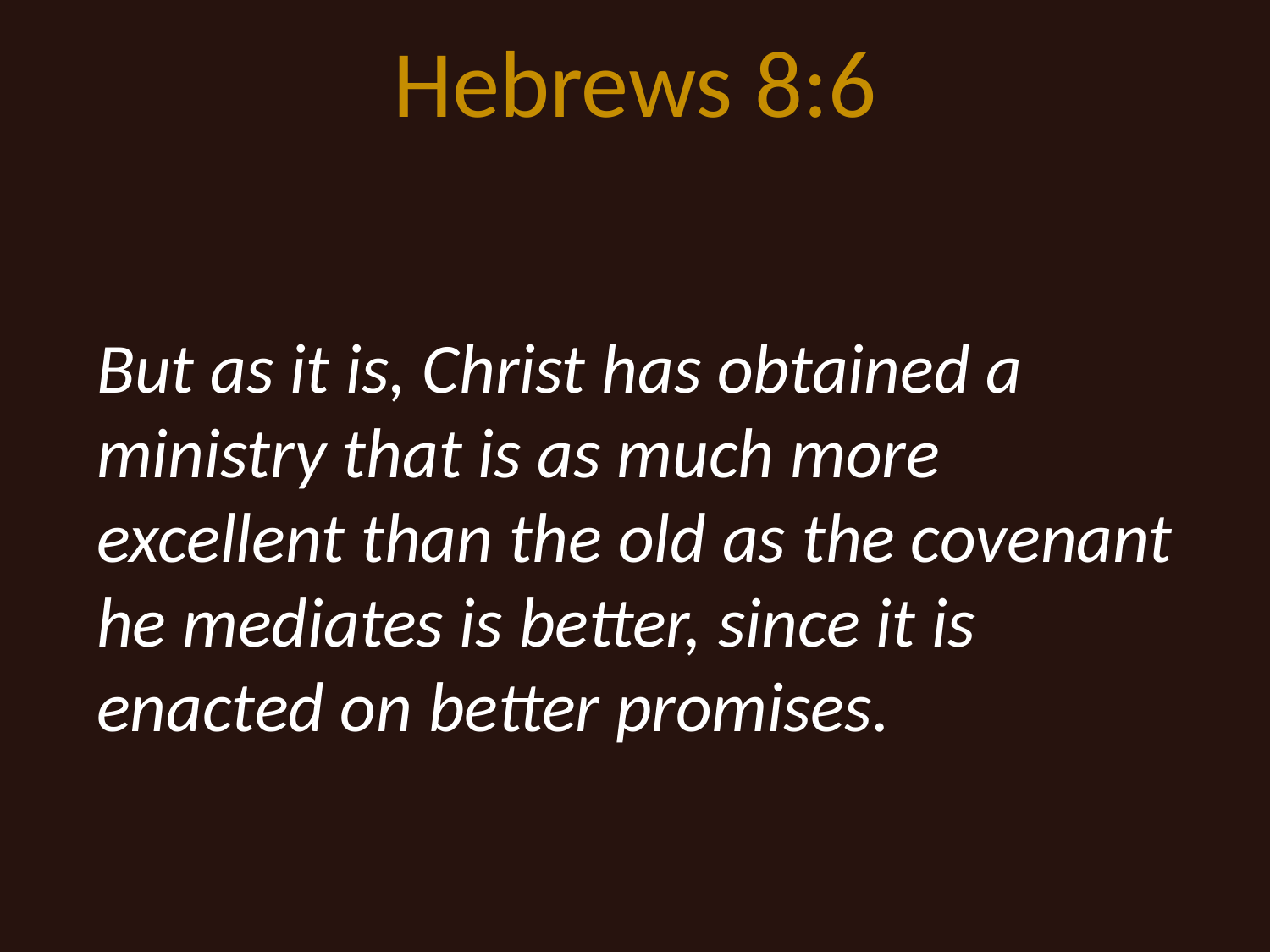

# Hebrews 8:6
But as it is, Christ has obtained a ministry that is as much more excellent than the old as the covenant he mediates is better, since it is enacted on better promises.